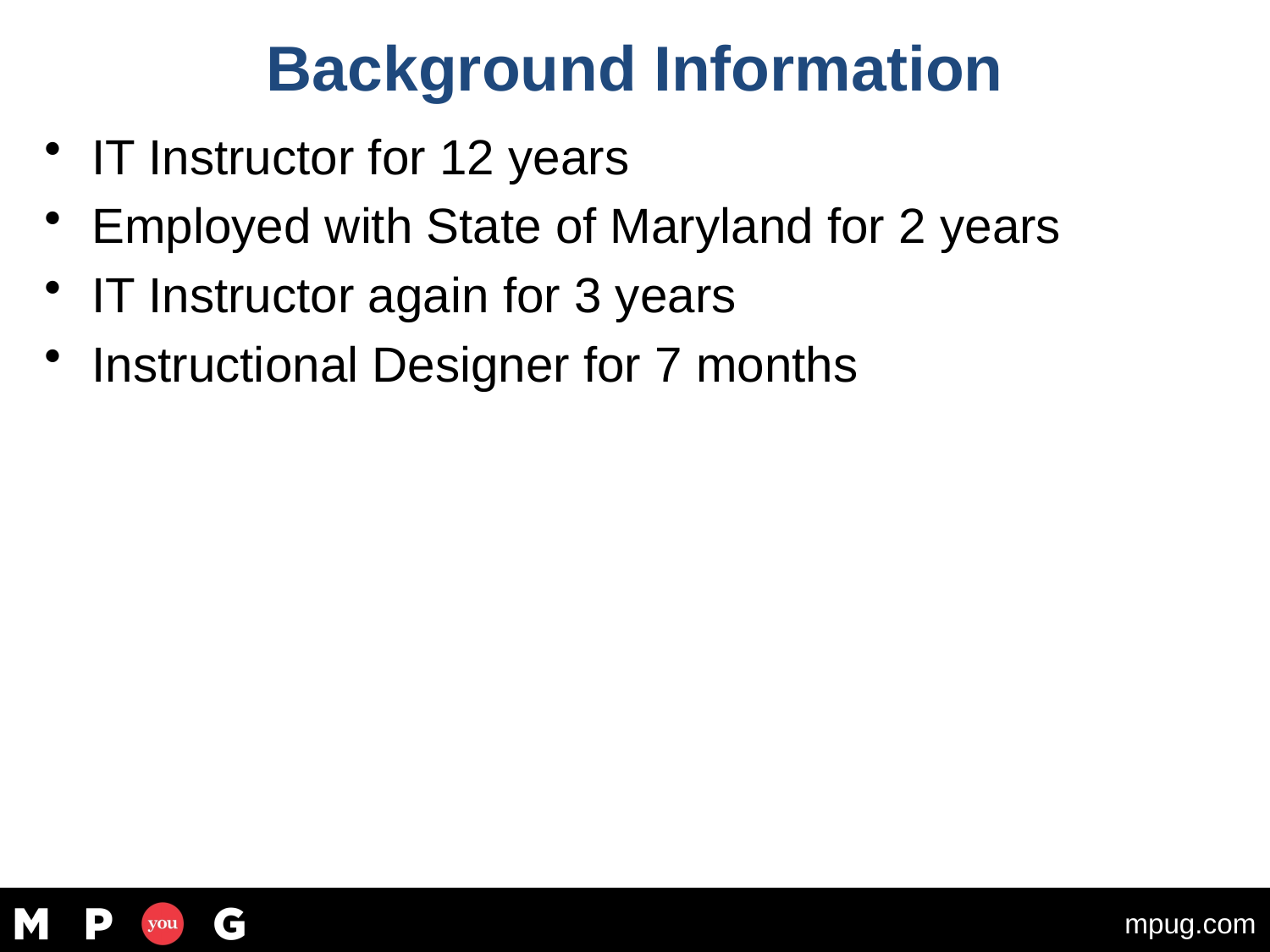

# Background Information
IT Instructor for 12 years
Employed with State of Maryland for 2 years
IT Instructor again for 3 years
Instructional Designer for 7 months